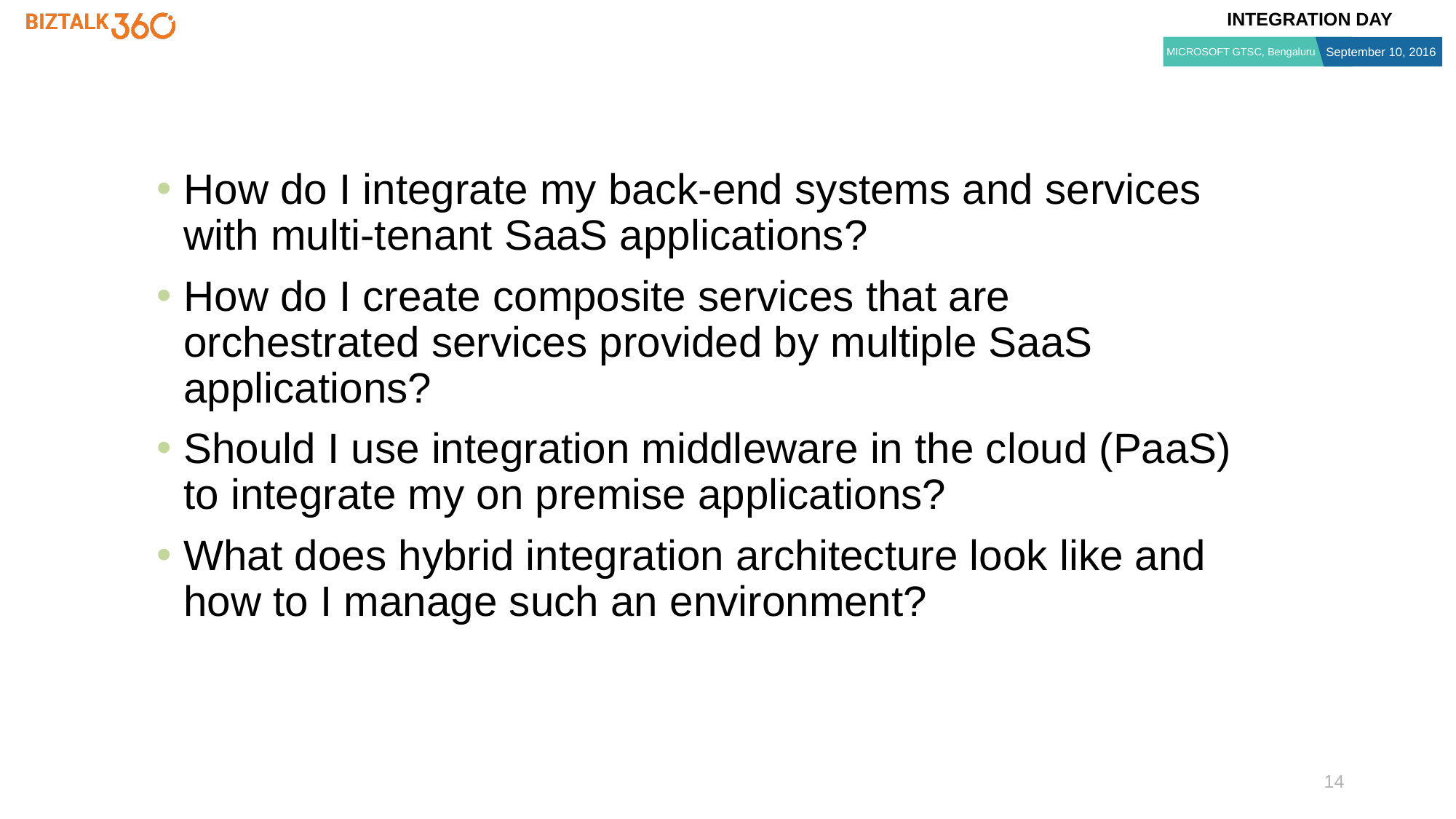

How do I integrate my back-end systems and services with multi-tenant SaaS applications?
How do I create composite services that are orchestrated services provided by multiple SaaS applications?
Should I use integration middleware in the cloud (PaaS) to integrate my on premise applications?
What does hybrid integration architecture look like and how to I manage such an environment?

14